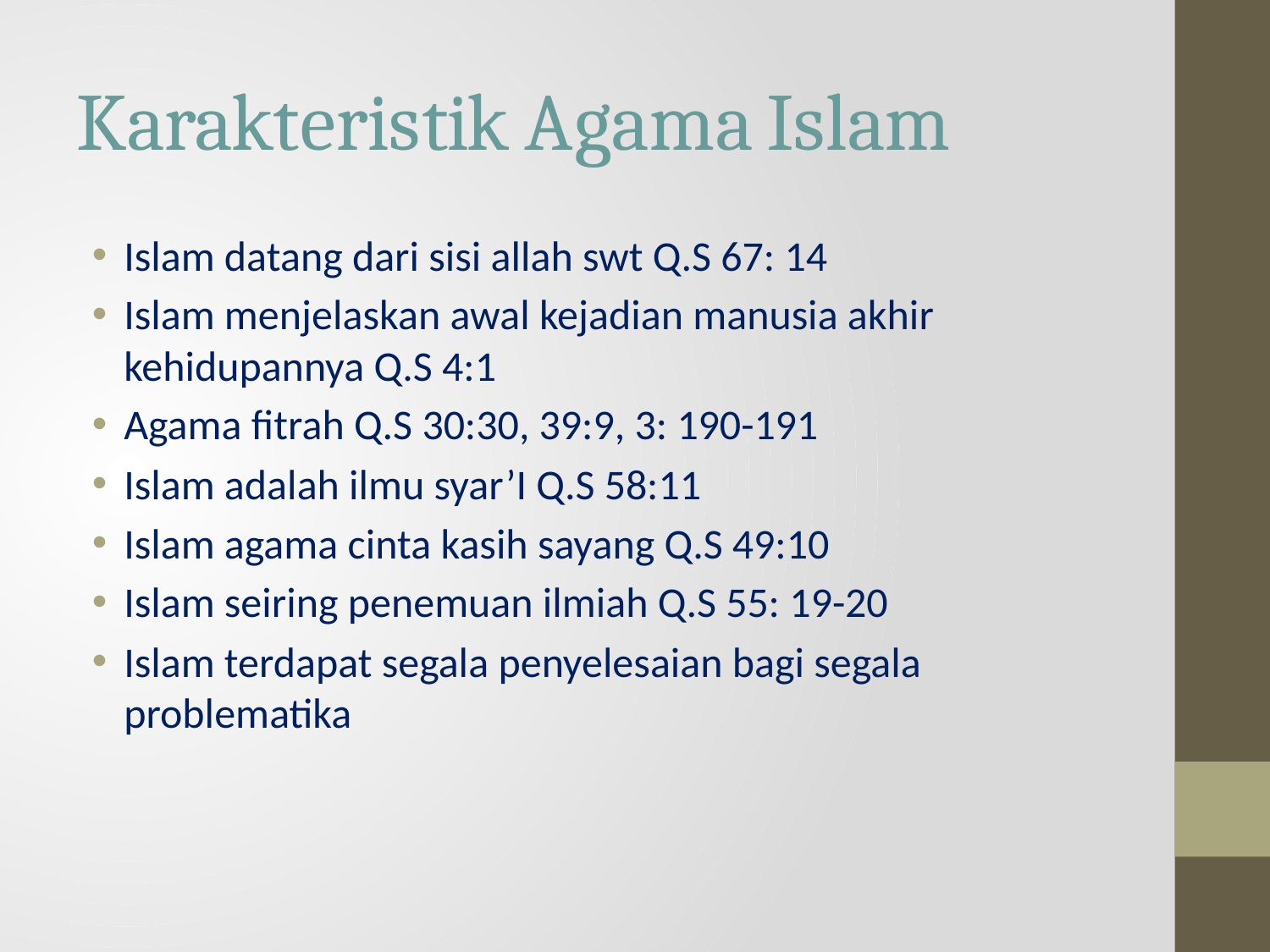

# Karakteristik Agama Islam
Islam datang dari sisi allah swt Q.S 67: 14
Islam menjelaskan awal kejadian manusia akhir kehidupannya Q.S 4:1
Agama fitrah Q.S 30:30, 39:9, 3: 190-191
Islam adalah ilmu syar’I Q.S 58:11
Islam agama cinta kasih sayang Q.S 49:10
Islam seiring penemuan ilmiah Q.S 55: 19-20
Islam terdapat segala penyelesaian bagi segala problematika